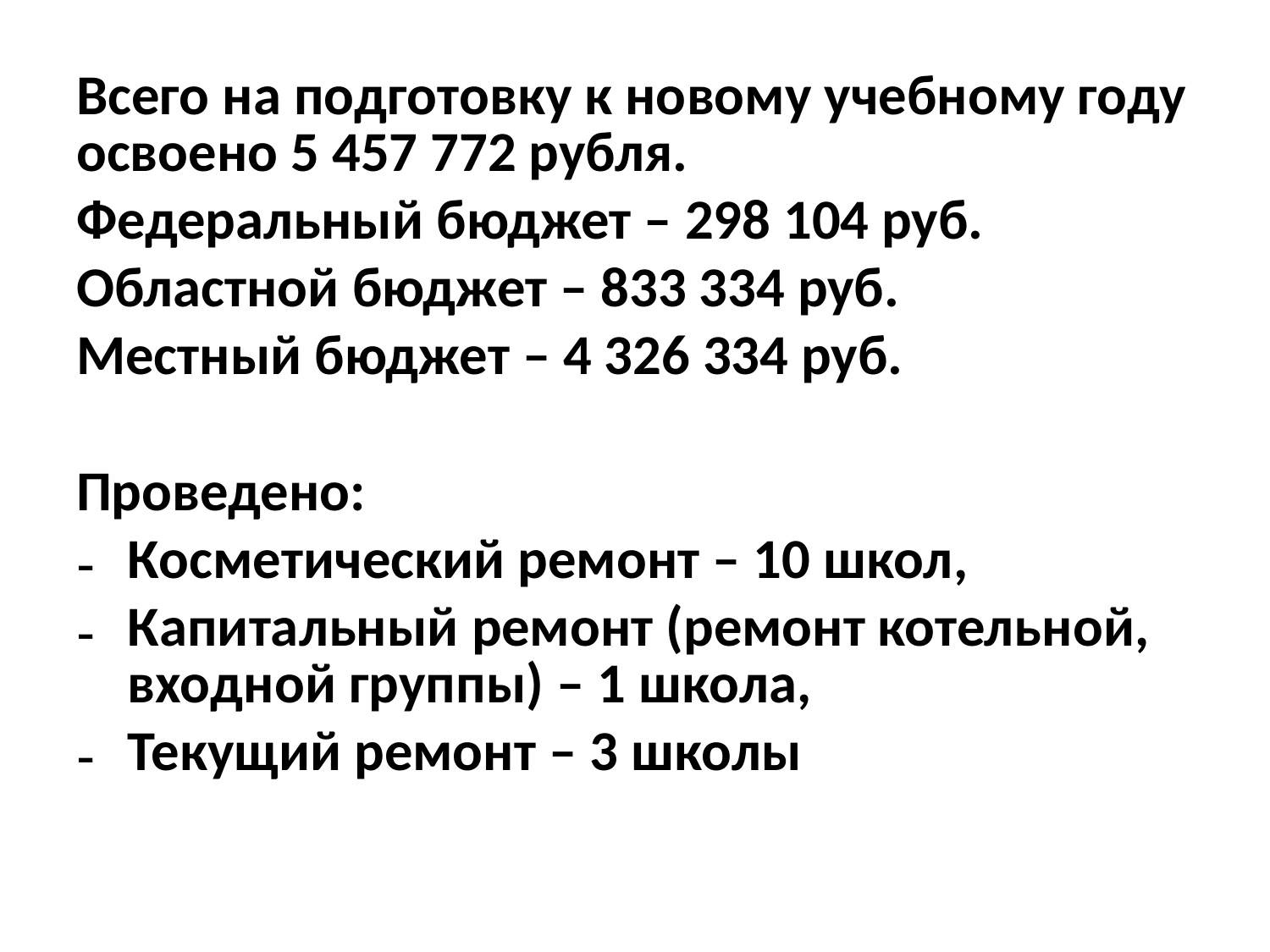

Всего на подготовку к новому учебному году освоено 5 457 772 рубля.
Федеральный бюджет – 298 104 руб.
Областной бюджет – 833 334 руб.
Местный бюджет – 4 326 334 руб.

Проведено:
Косметический ремонт – 10 школ,
Капитальный ремонт (ремонт котельной, входной группы) – 1 школа,
Текущий ремонт – 3 школы